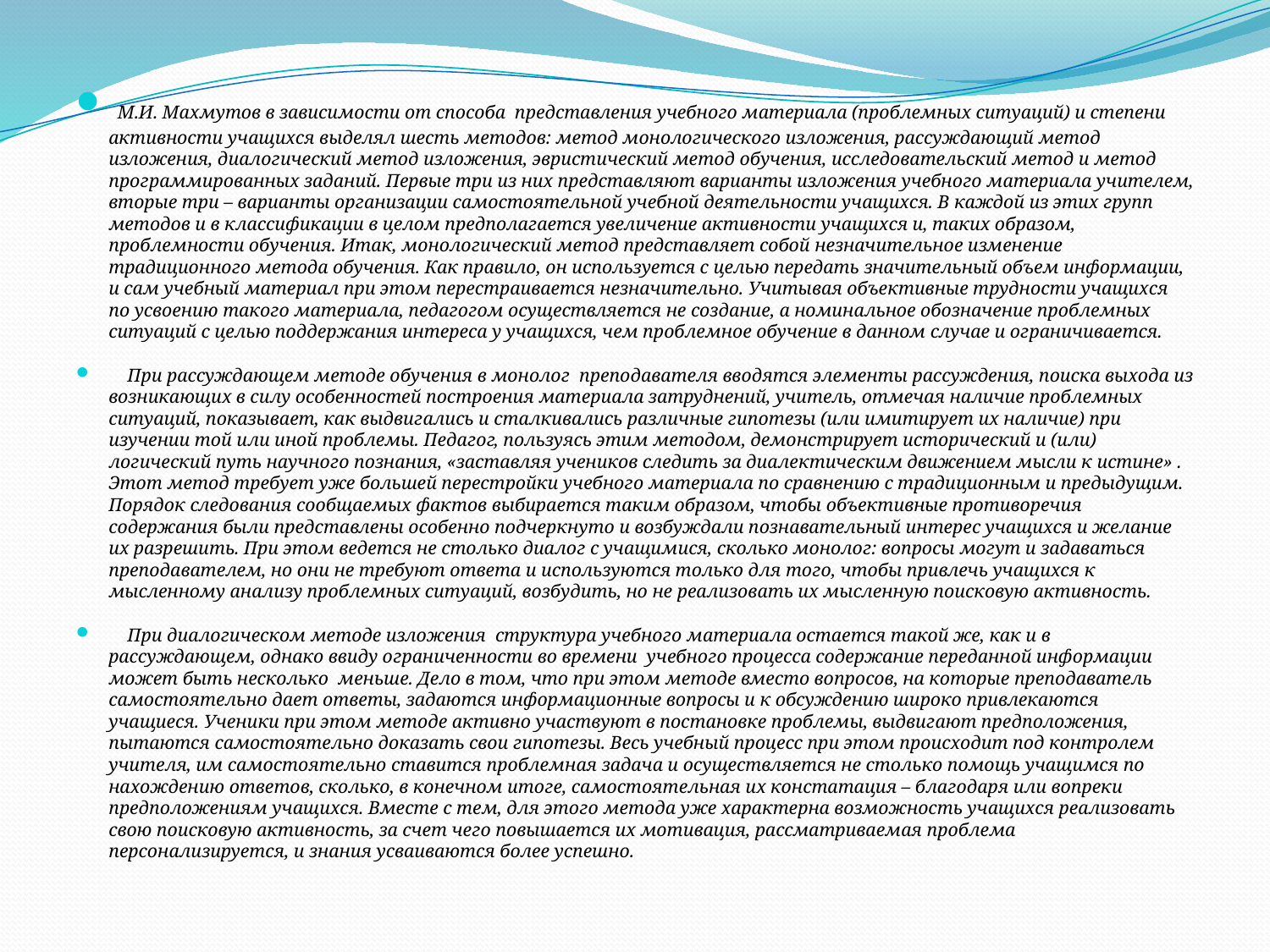

М.И. Махмутов в зависимости от способа  представления учебного материала (проблемных ситуаций) и степени активности учащихся выделял шесть методов: метод монологического изложения, рассуждающий метод изложения, диалогический метод изложения, эвристический метод обучения, исследовательский метод и метод программированных заданий. Первые три из них представляют варианты изложения учебного материала учителем, вторые три – варианты организации самостоятельной учебной деятельности учащихся. В каждой из этих групп методов и в классификации в целом предполагается увеличение активности учащихся и, таких образом, проблемности обучения. Итак, монологический метод представляет собой незначительное изменение  традиционного метода обучения. Как правило, он используется с целью передать значительный объем информации, и сам учебный материал при этом перестраивается незначительно. Учитывая объективные трудности учащихся по усвоению такого материала, педагогом осуществляется не создание, а номинальное обозначение проблемных ситуаций с целью поддержания интереса у учащихся, чем проблемное обучение в данном случае и ограничивается.

    При рассуждающем методе обучения в монолог  преподавателя вводятся элементы рассуждения, поиска выхода из возникающих в силу особенностей построения материала затруднений, учитель, отмечая наличие проблемных ситуаций, показывает, как выдвигались и сталкивались различные гипотезы (или имитирует их наличие) при изучении той или иной проблемы. Педагог, пользуясь этим методом, демонстрирует исторический и (или) логический путь научного познания, «заставляя учеников следить за диалектическим движением мысли к истине» . Этот метод требует уже большей перестройки учебного материала по сравнению с традиционным и предыдущим. Порядок следования сообщаемых фактов выбирается таким образом, чтобы объективные противоречия содержания были представлены особенно подчеркнуто и возбуждали познавательный интерес учащихся и желание их разрешить. При этом ведется не столько диалог с учащимися, сколько монолог: вопросы могут и задаваться преподавателем, но они не требуют ответа и используются только для того, чтобы привлечь учащихся к мысленному анализу проблемных ситуаций, возбудить, но не реализовать их мысленную поисковую активность.

    При диалогическом методе изложения  структура учебного материала остается такой же, как и в рассуждающем, однако ввиду ограниченности во времени  учебного процесса содержание переданной информации может быть несколько  меньше. Дело в том, что при этом методе вместо вопросов, на которые преподаватель самостоятельно дает ответы, задаются информационные вопросы и к обсуждению широко привлекаются учащиеся. Ученики при этом методе активно участвуют в постановке проблемы, выдвигают предположения, пытаются самостоятельно доказать свои гипотезы. Весь учебный процесс при этом происходит под контролем учителя, им самостоятельно ставится проблемная задача и осуществляется не столько помощь учащимся по нахождению ответов, сколько, в конечном итоге, самостоятельная их констатация – благодаря или вопреки предположениям учащихся. Вместе с тем, для этого метода уже характерна возможность учащихся реализовать свою поисковую активность, за счет чего повышается их мотивация, рассматриваемая проблема персонализируется, и знания усваиваются более успешно.